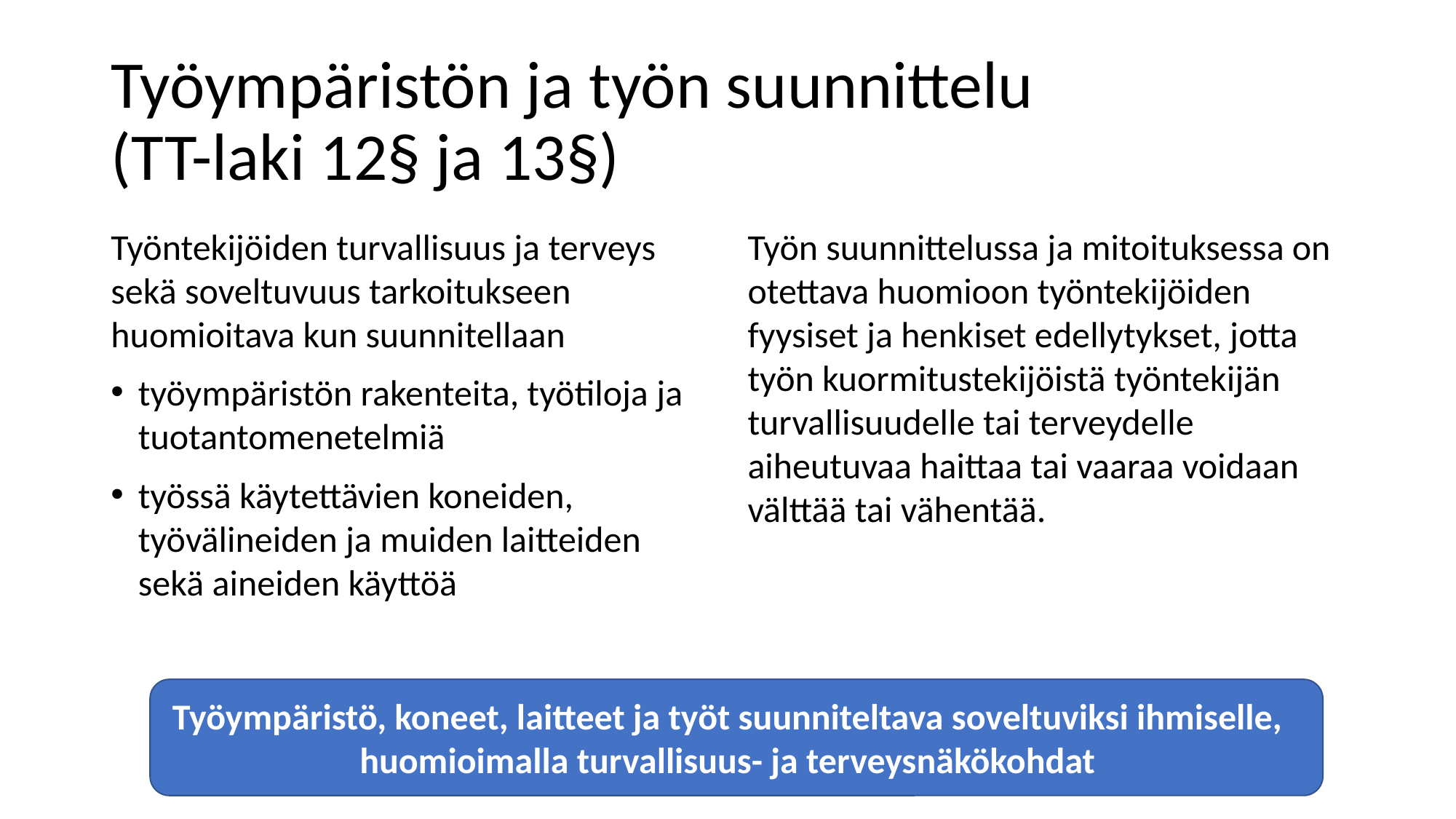

# Työympäristön ja työn suunnittelu (TT-laki 12§ ja 13§)
Työntekijöiden turvallisuus ja terveys sekä soveltuvuus tarkoitukseen huomioitava kun suunnitellaan
työympäristön rakenteita, työtiloja ja tuotantomenetelmiä
työssä käytettävien koneiden, työvälineiden ja muiden laitteiden sekä aineiden käyttöä
Työn suunnittelussa ja mitoituksessa on otettava huomioon työntekijöiden fyysiset ja henkiset edellytykset, jotta työn kuormitustekijöistä työntekijän turvallisuudelle tai terveydelle aiheutuvaa haittaa tai vaaraa voidaan välttää tai vähentää.

Työympäristö, koneet, laitteet ja työt suunniteltava soveltuviksi ihmiselle, huomioimalla turvallisuus- ja terveysnäkökohdat